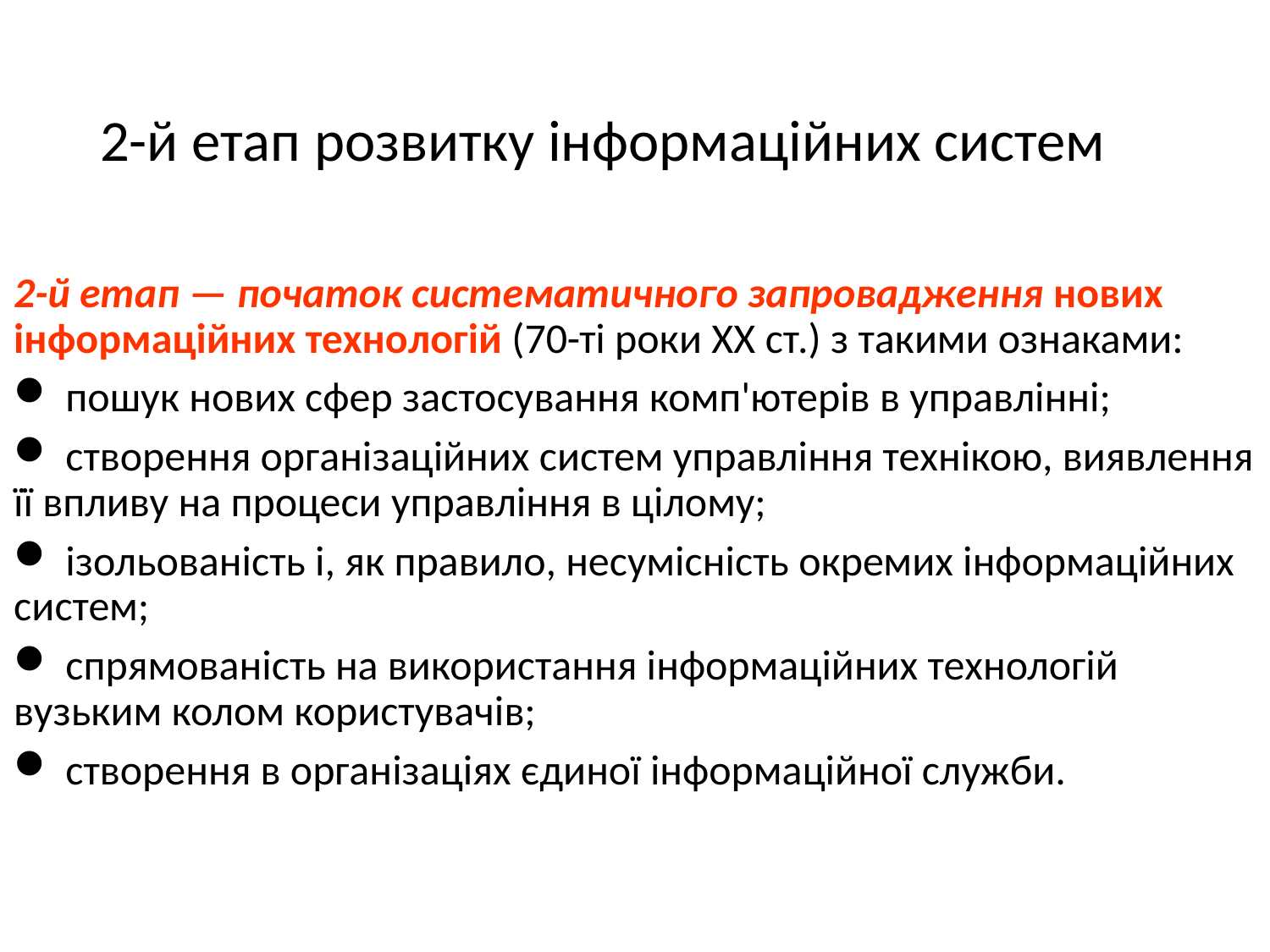

# 2-й етап розвитку інформаційних систем
2-й етап — початок систематичного запровадження нових інформаційних технологій (70-ті роки XX ст.) з такими ознаками:
 пошук нових сфер застосування комп'ютерів в управлінні;
 створення організаційних систем управління технікою, виявлення її впливу на процеси управління в цілому;
 ізольованість і, як правило, несумісність окремих інформаційних систем;
 спрямованість на використання інформаційних технологій вузьким колом користувачів;
 створення в організаціях єдиної інформаційної служби.